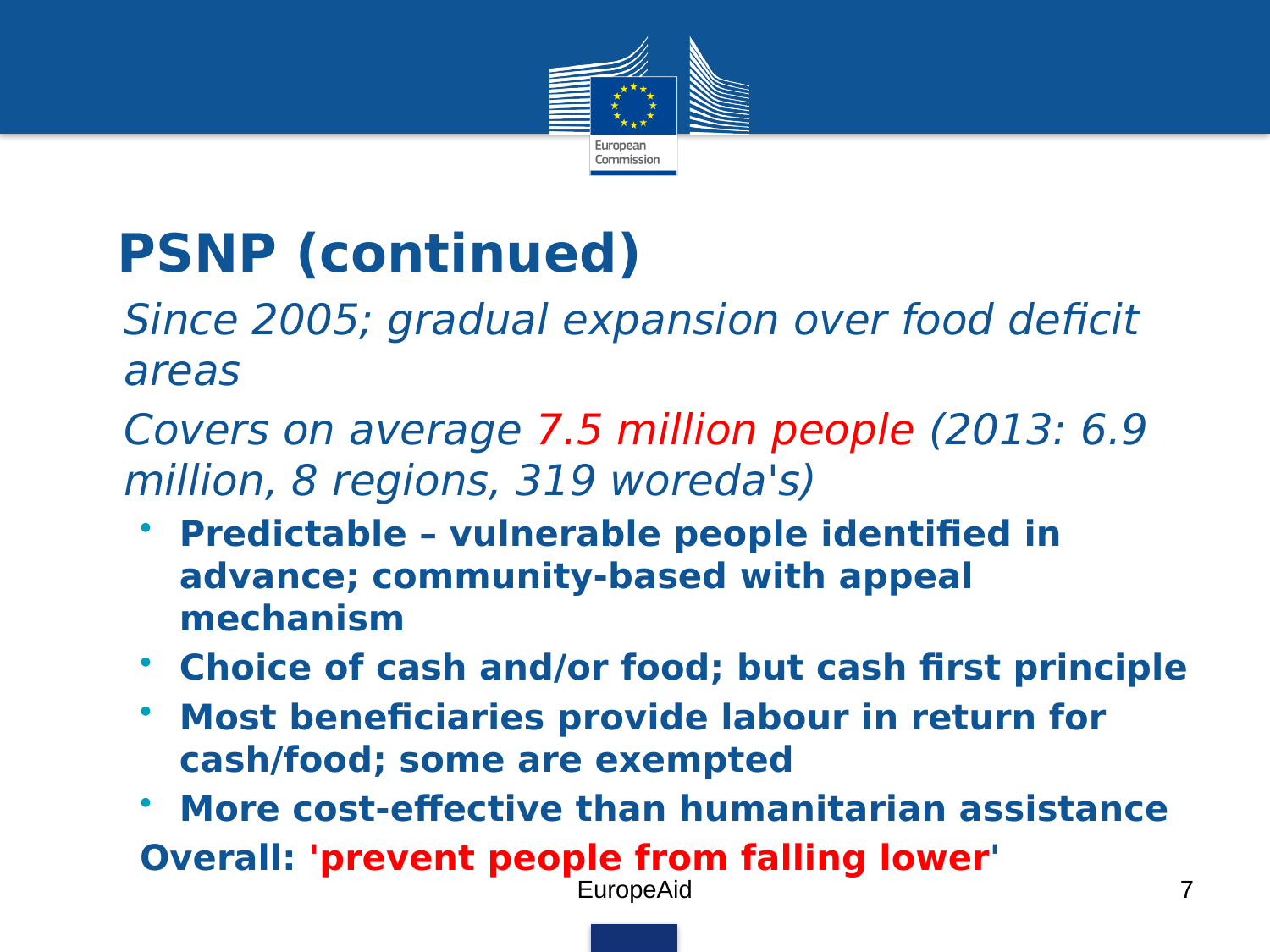

# PSNP (continued)
Since 2005; gradual expansion over food deficit areas
Covers on average 7.5 million people (2013: 6.9 million, 8 regions, 319 woreda's)
Predictable – vulnerable people identified in advance; community-based with appeal mechanism
Choice of cash and/or food; but cash first principle
Most beneficiaries provide labour in return for cash/food; some are exempted
More cost-effective than humanitarian assistance
Overall: 'prevent people from falling lower'
EuropeAid
7